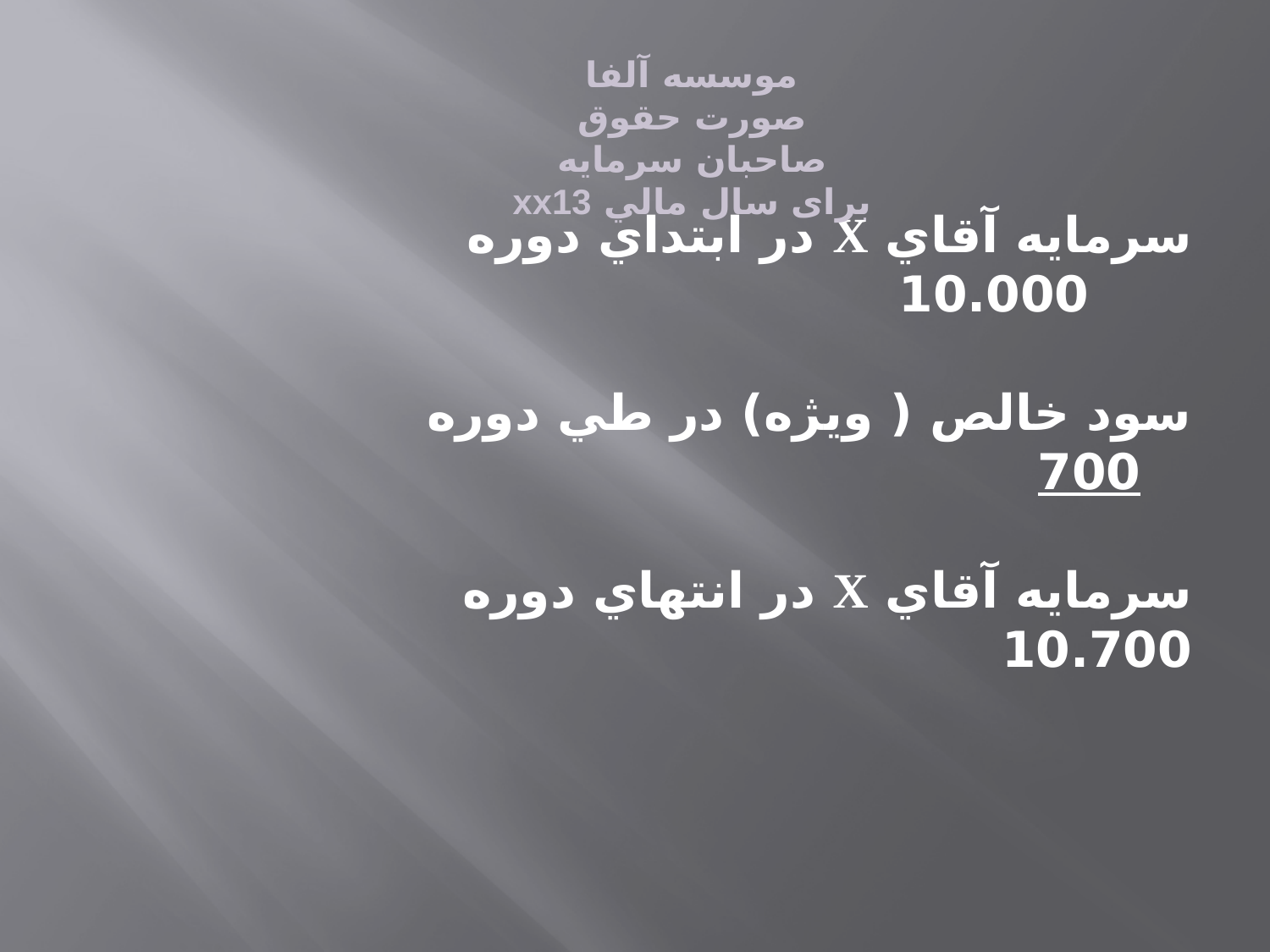

موسسه آلفا
صورت حقوق صاحبان سرمايه
برای سال مالي xx13
سرمايه آقاي X در ابتداي دوره                          10.000
سود خالص ( ويژه) در طي دوره            	        700
سرمايه آقاي X در انتهاي دوره 		         10.700